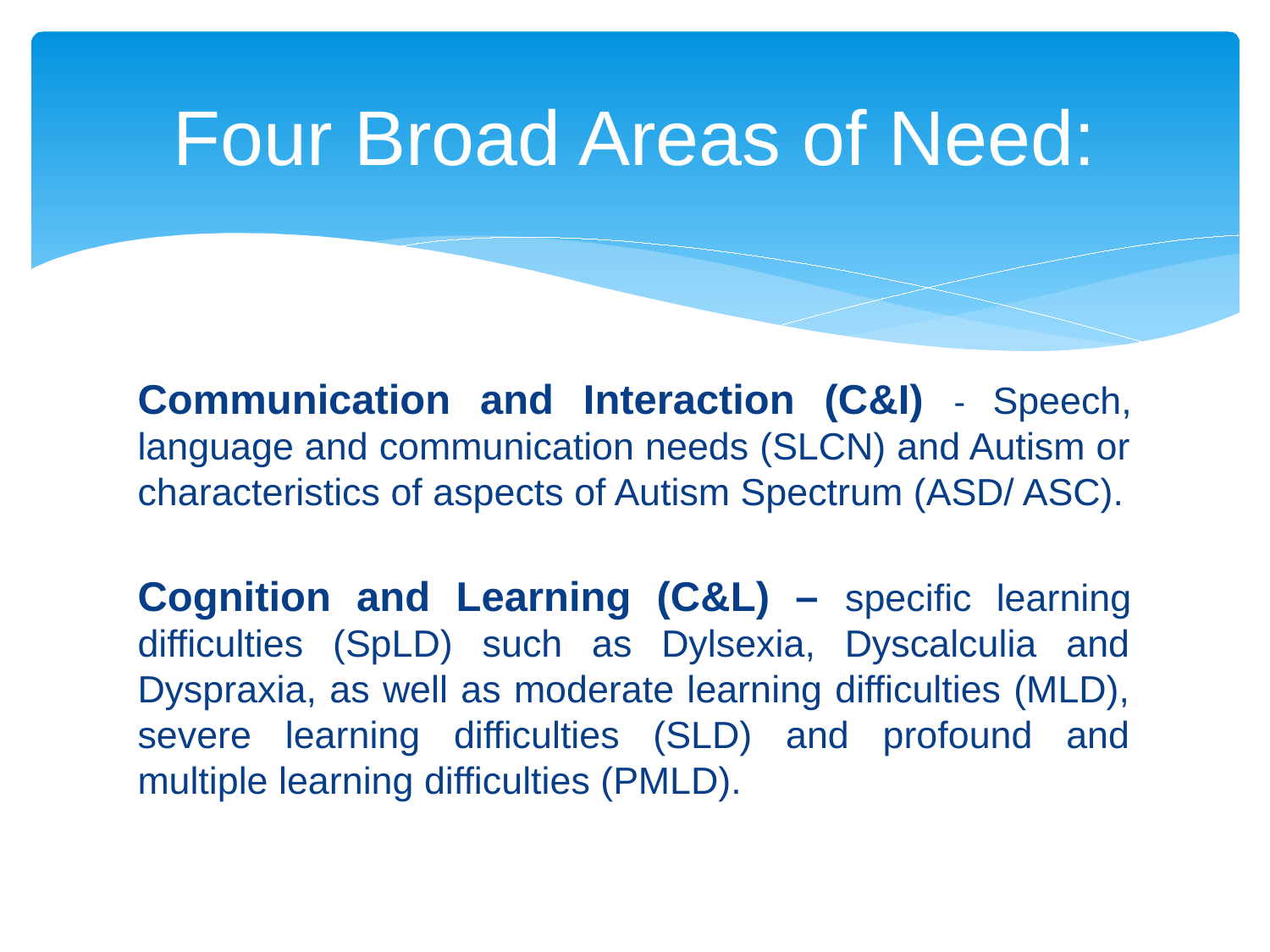

# Four Broad Areas of Need:
Communication and Interaction (C&I) - Speech, language and communication needs (SLCN) and Autism or characteristics of aspects of Autism Spectrum (ASD/ ASC).

Cognition and Learning (C&L) – specific learning difficulties (SpLD) such as Dylsexia, Dyscalculia and Dyspraxia, as well as moderate learning difficulties (MLD), severe learning difficulties (SLD) and profound and multiple learning difficulties (PMLD).